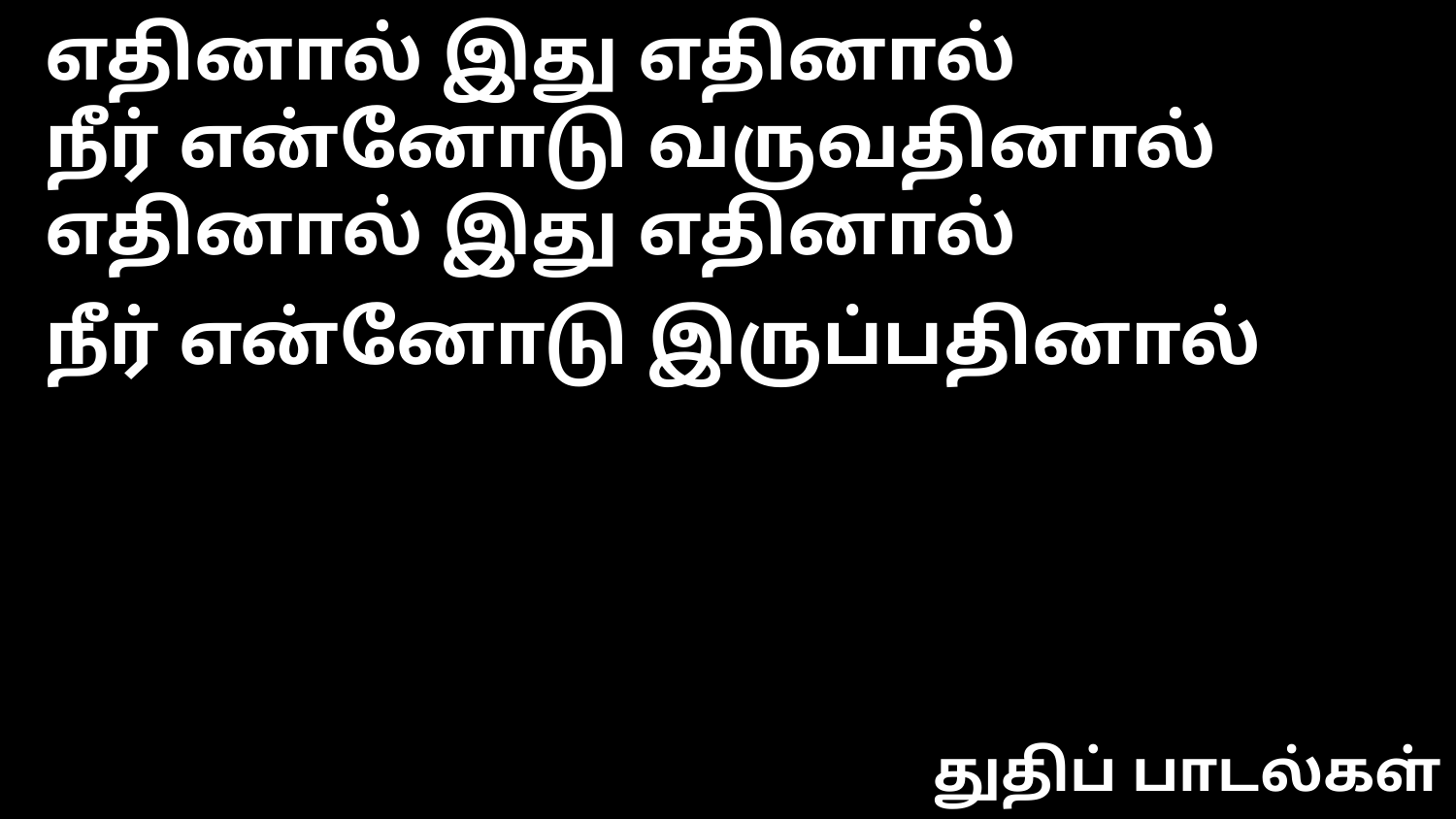

எதினால் இது எதினால்
நீர் என்னோடு வருவதினால்
எதினால் இது எதினால்
நீர் என்னோடு இருப்பதினால்
துதிப் பாடல்கள்